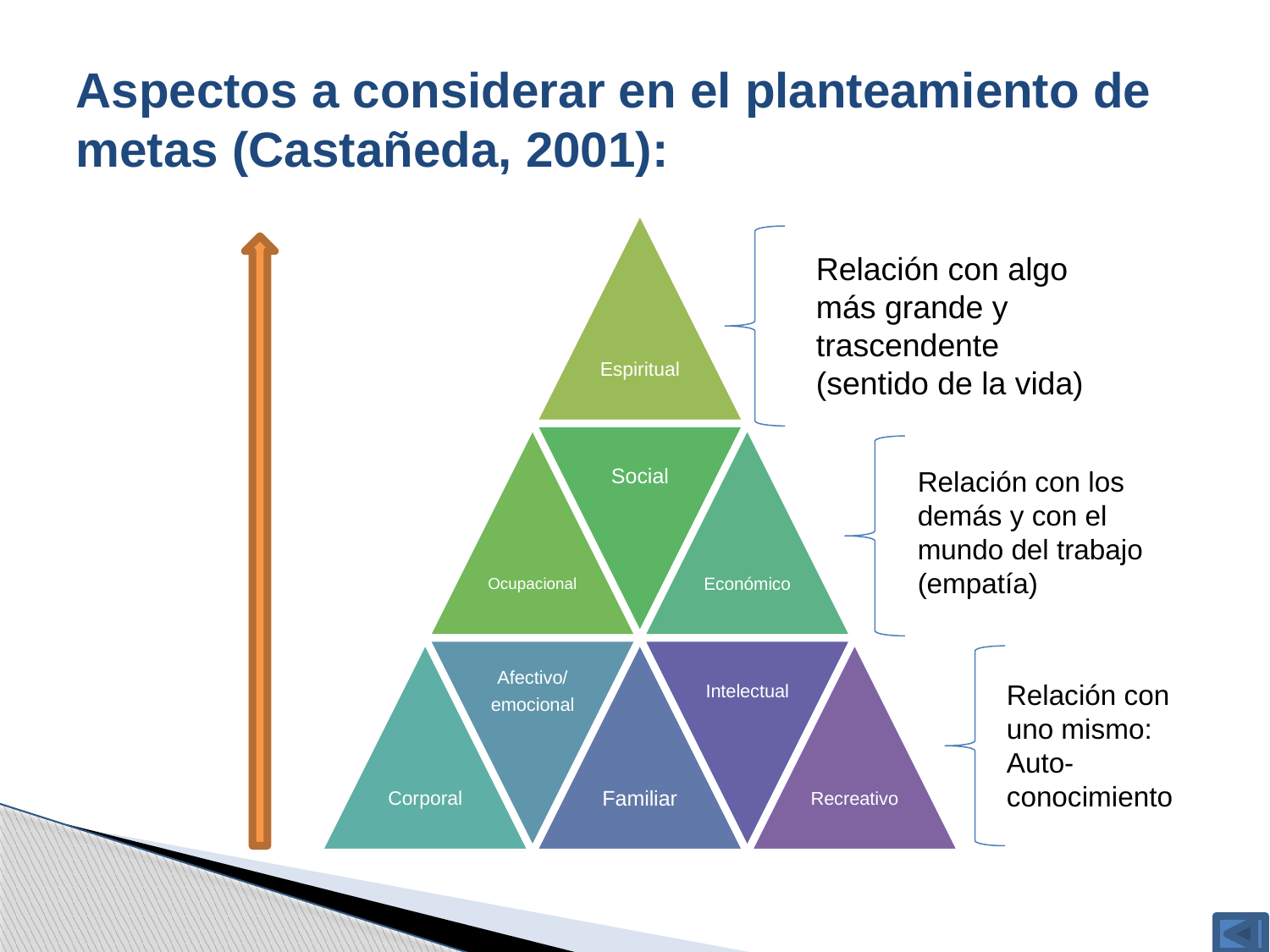

# Aspectos a considerar en el planteamiento de metas (Castañeda, 2001):
Espiritual
Ocupacional
Social
Económico
Corporal
Afectivo/
emocional
Familiar
Intelectual
Recreativo

Relación con algo más grande y trascendente (sentido de la vida)

Relación con los demás y con el mundo del trabajo (empatía)

Relación con uno mismo: Auto-conocimiento